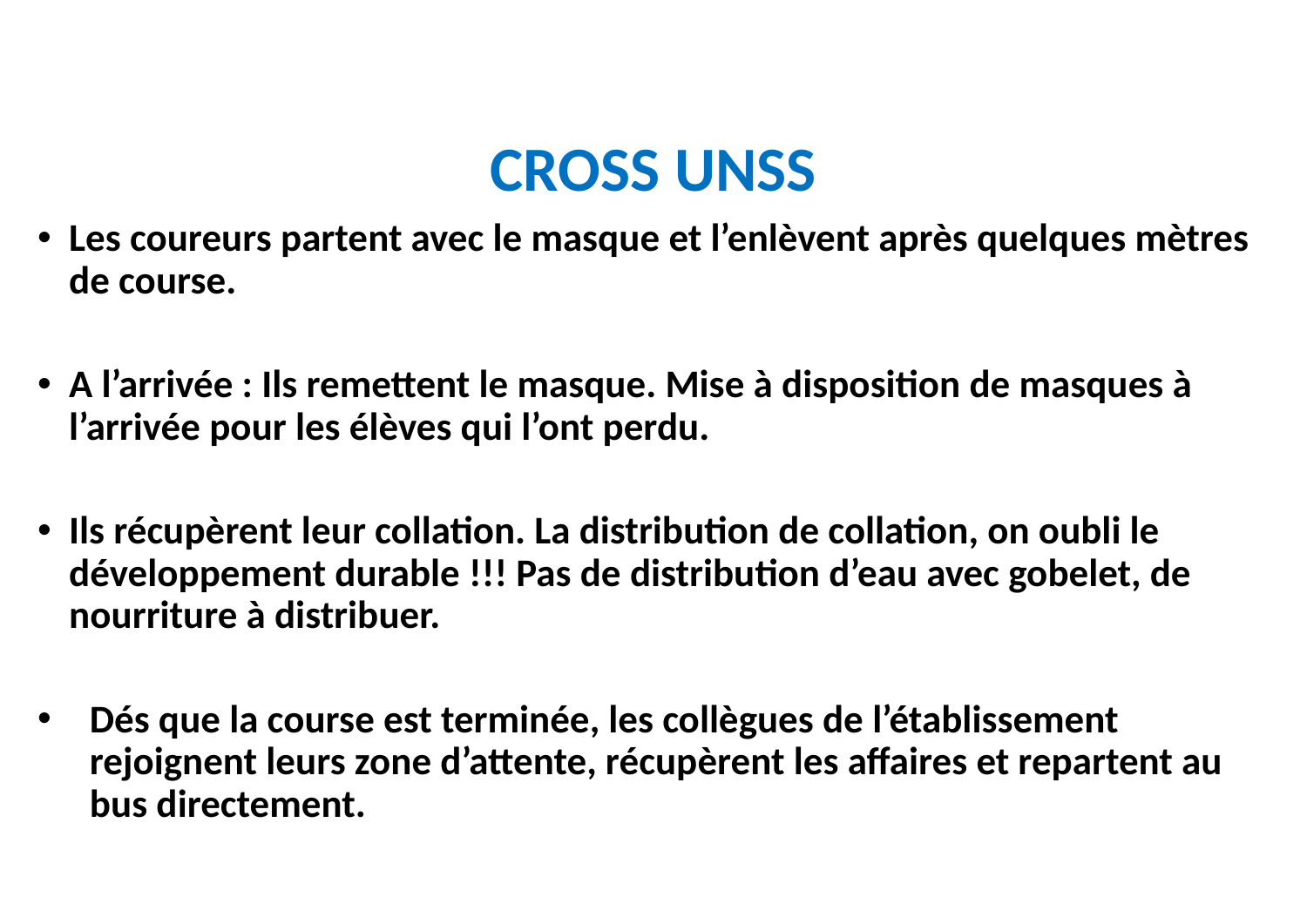

# CROSS UNSS
Les coureurs partent avec le masque et l’enlèvent après quelques mètres de course.

A l’arrivée : Ils remettent le masque. Mise à disposition de masques à l’arrivée pour les élèves qui l’ont perdu.

Ils récupèrent leur collation. La distribution de collation, on oubli le développement durable !!! Pas de distribution d’eau avec gobelet, de nourriture à distribuer.

Dés que la course est terminée, les collègues de l’établissement rejoignent leurs zone d’attente, récupèrent les affaires et repartent au bus directement.